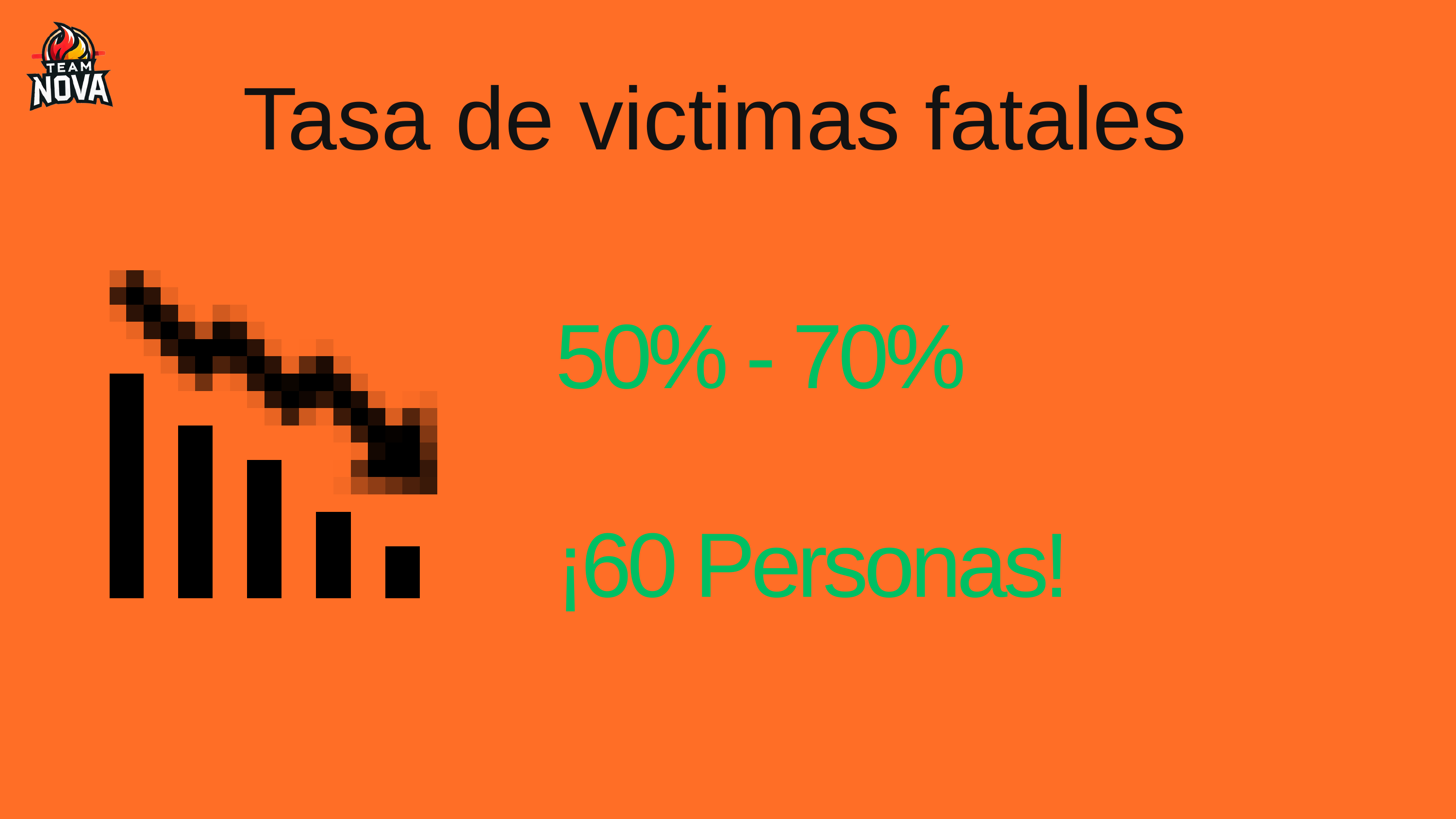

Tasa de victimas fatales

50% - 70%

¡60 Personas!